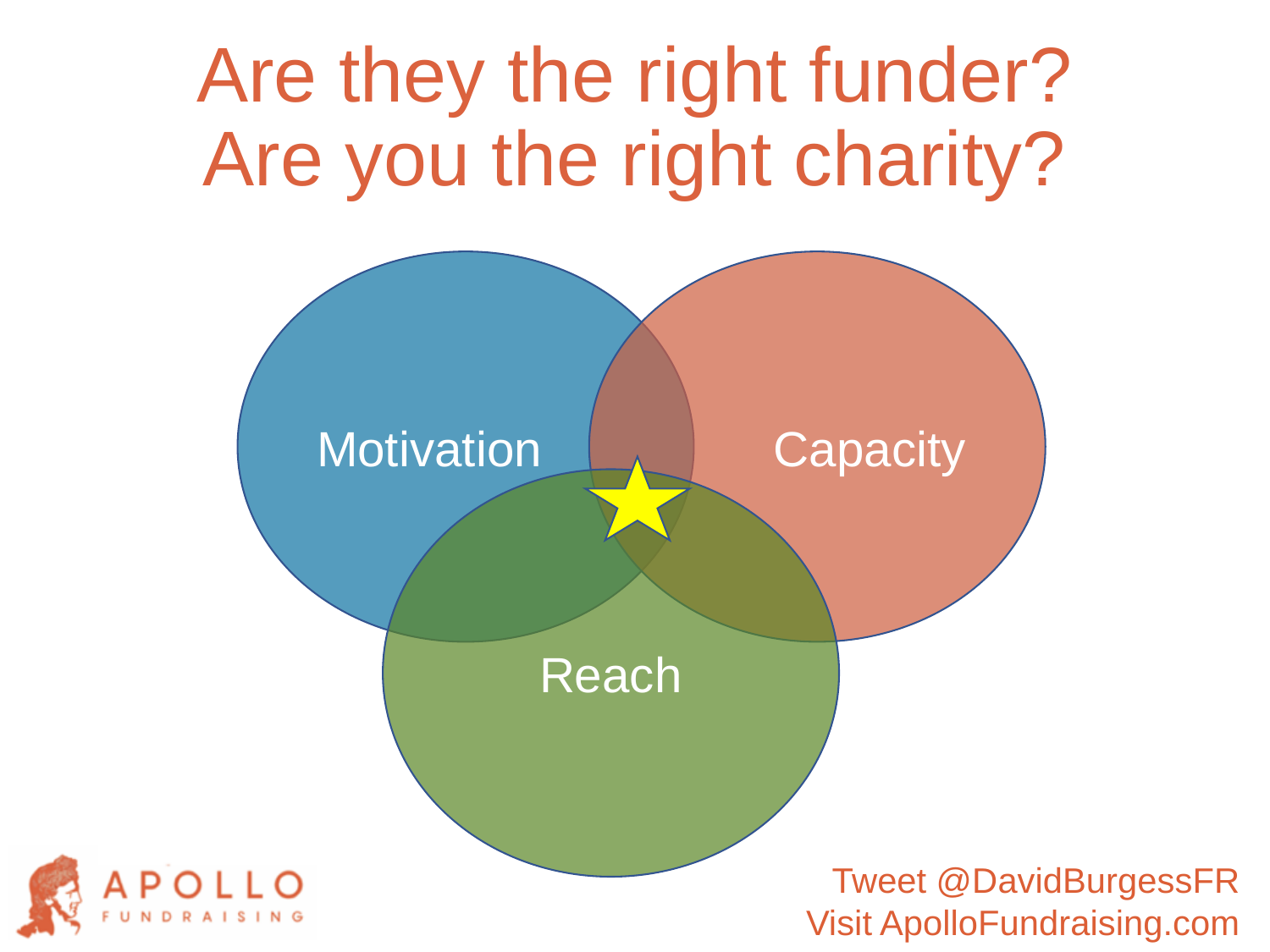

# Are they the right funder? Are you the right charity?
Motivation
Capacity

Reach